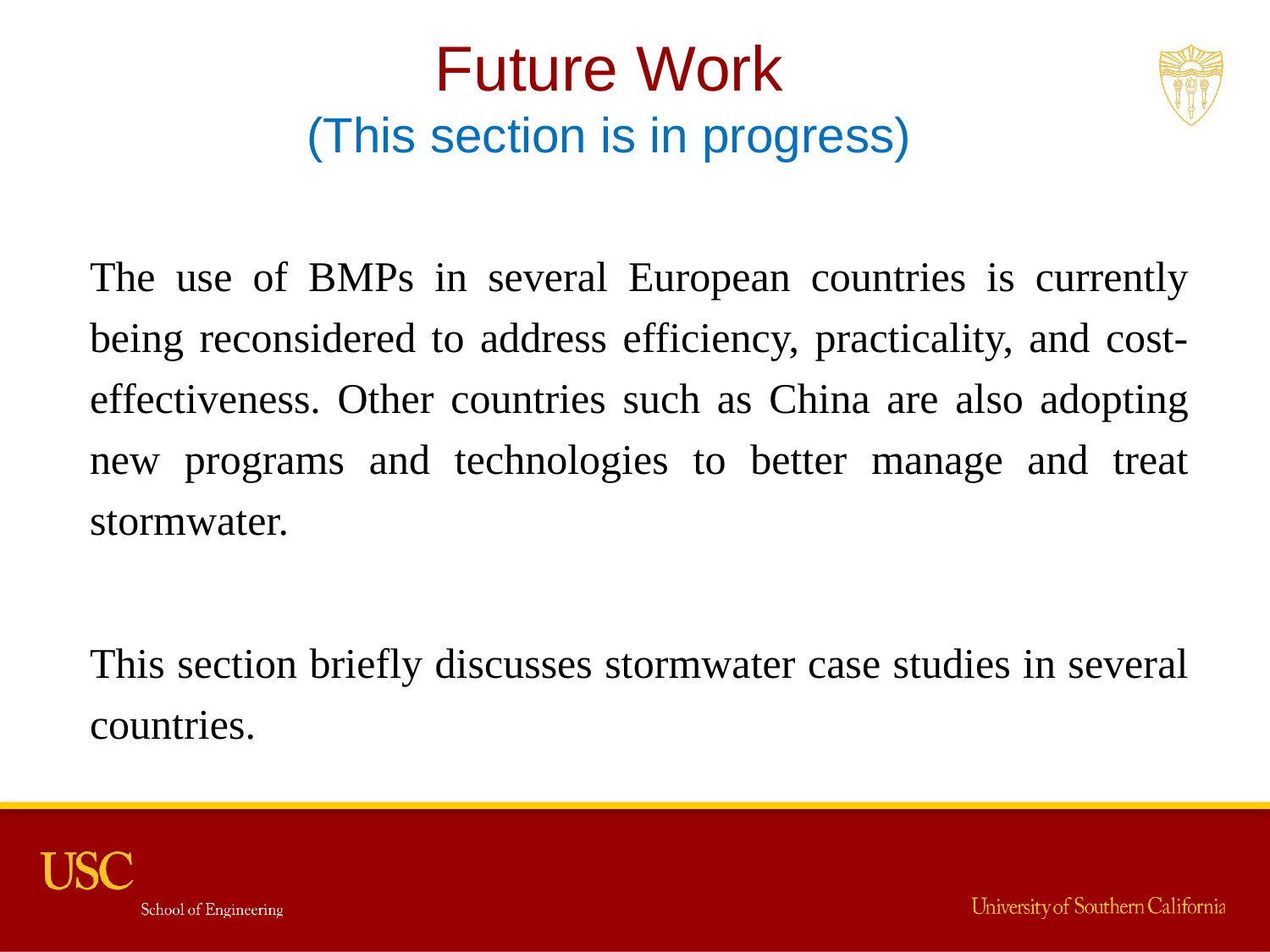

Future Work
(This section is in progress)
The use of BMPs in several European countries is currently being reconsidered to address efficiency, practicality, and cost-effectiveness. Other countries such as China are also adopting new programs and technologies to better manage and treat stormwater.

This section briefly discusses stormwater case studies in several countries.